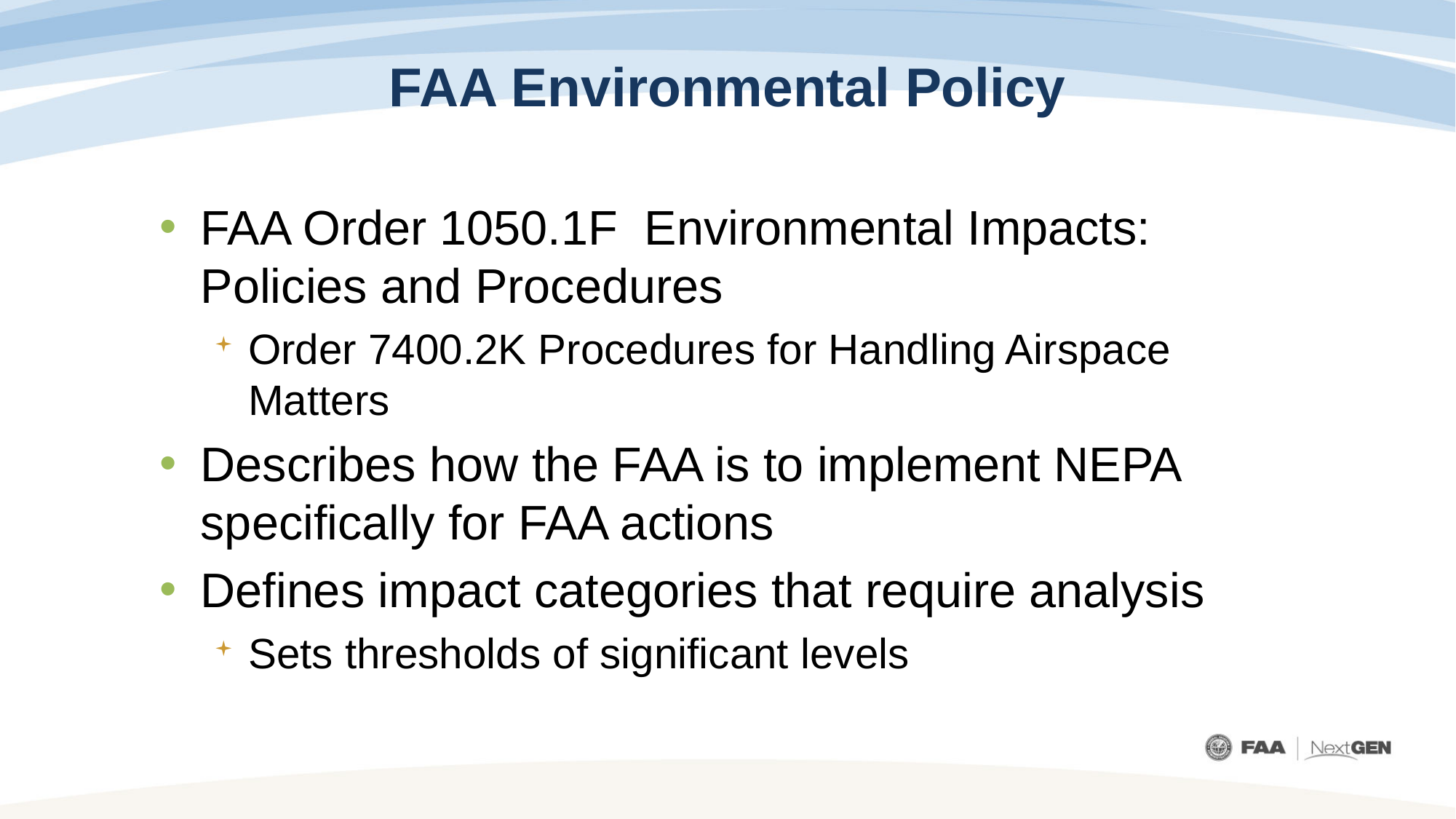

# FAA Environmental Policy
FAA Order 1050.1F  Environmental Impacts:  Policies and Procedures
Order 7400.2K Procedures for Handling Airspace Matters
Describes how the FAA is to implement NEPA specifically for FAA actions
Defines impact categories that require analysis
Sets thresholds of significant levels